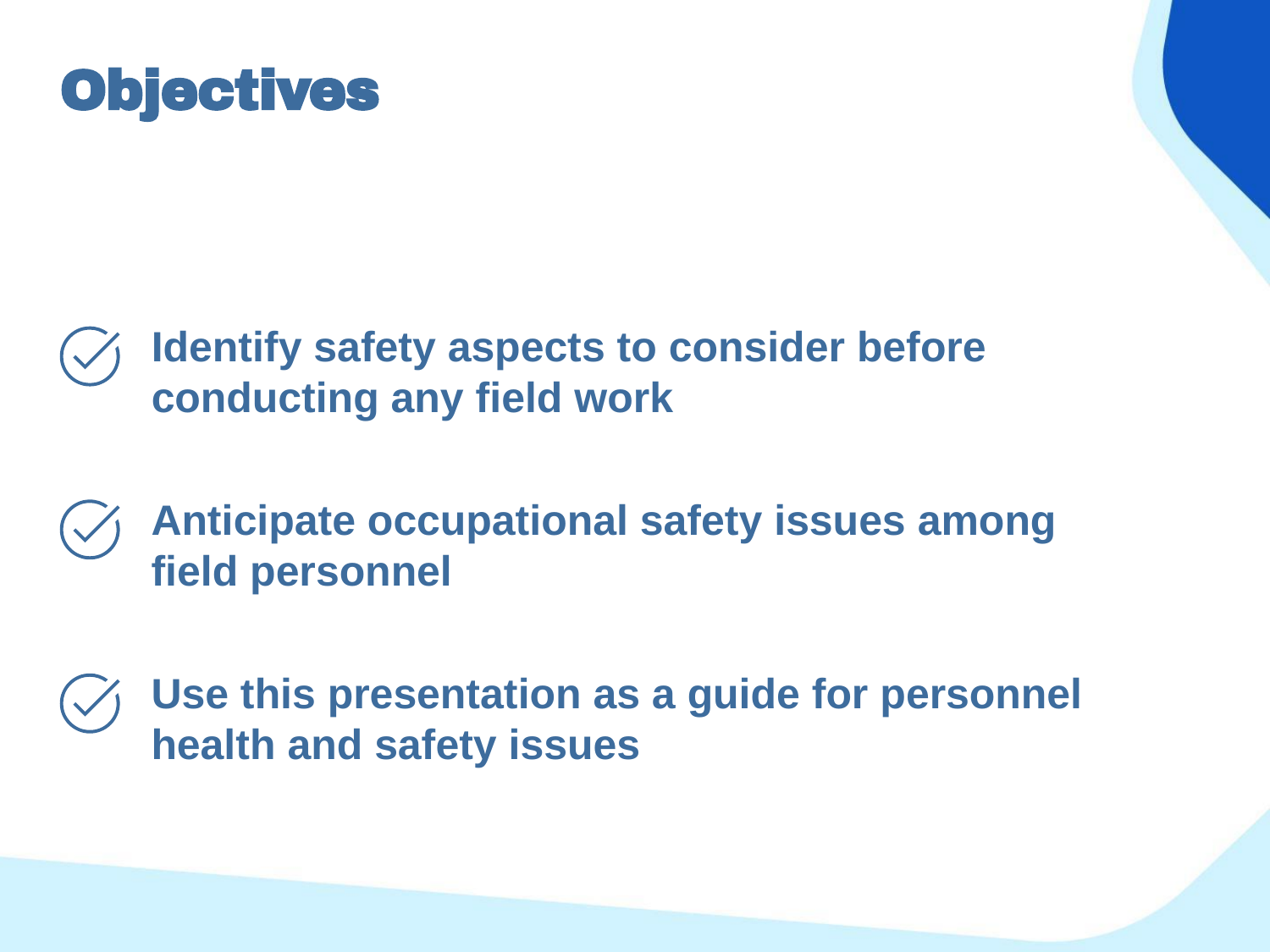

Objectives
Identify safety aspects to consider before conducting any field work

Anticipate occupational safety issues among field personnel

Use this presentation as a guide for personnel health and safety issues